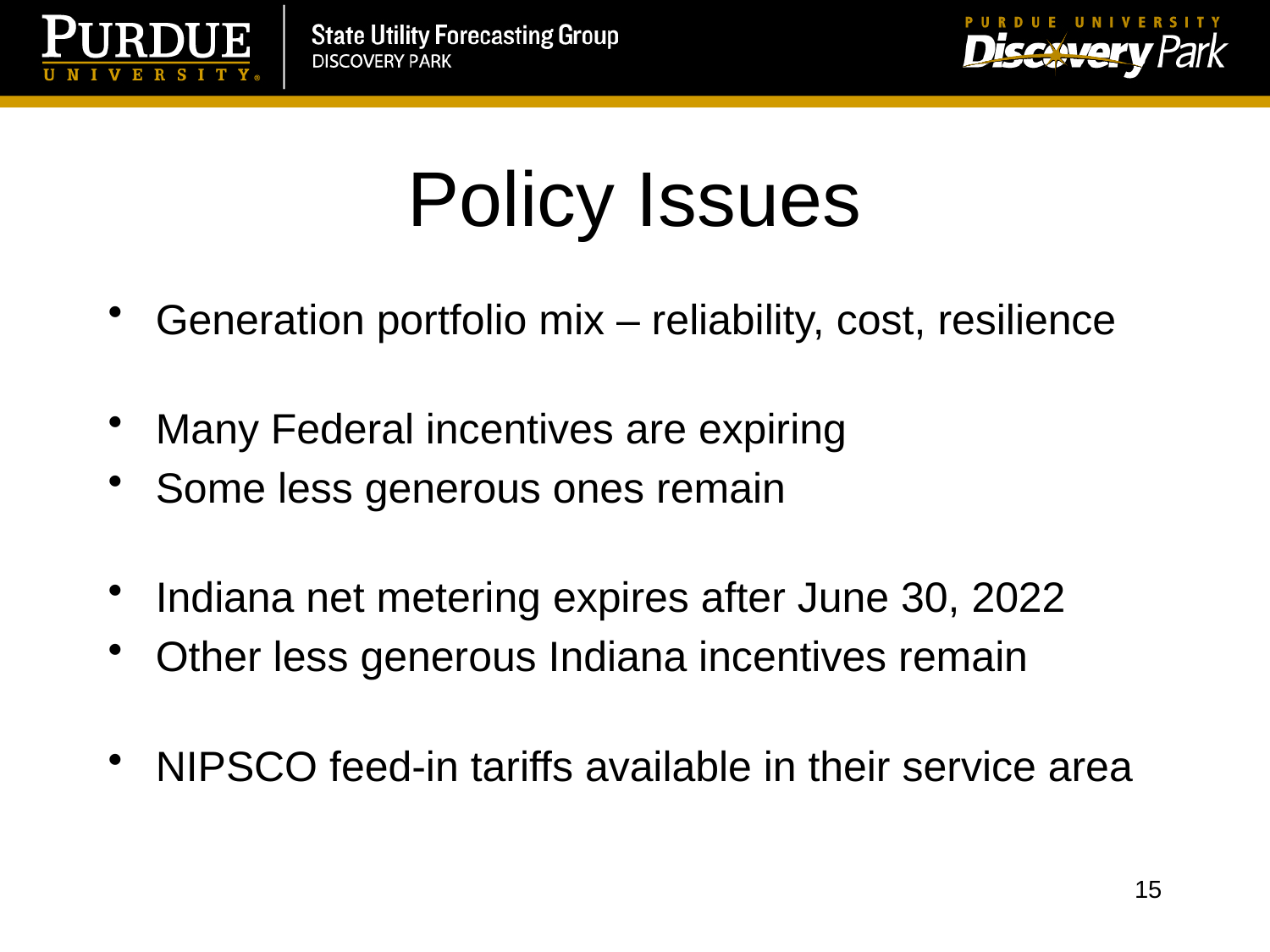

# Policy Issues
Generation portfolio mix – reliability, cost, resilience

Many Federal incentives are expiring
Some less generous ones remain

Indiana net metering expires after June 30, 2022
Other less generous Indiana incentives remain

NIPSCO feed-in tariffs available in their service area
15